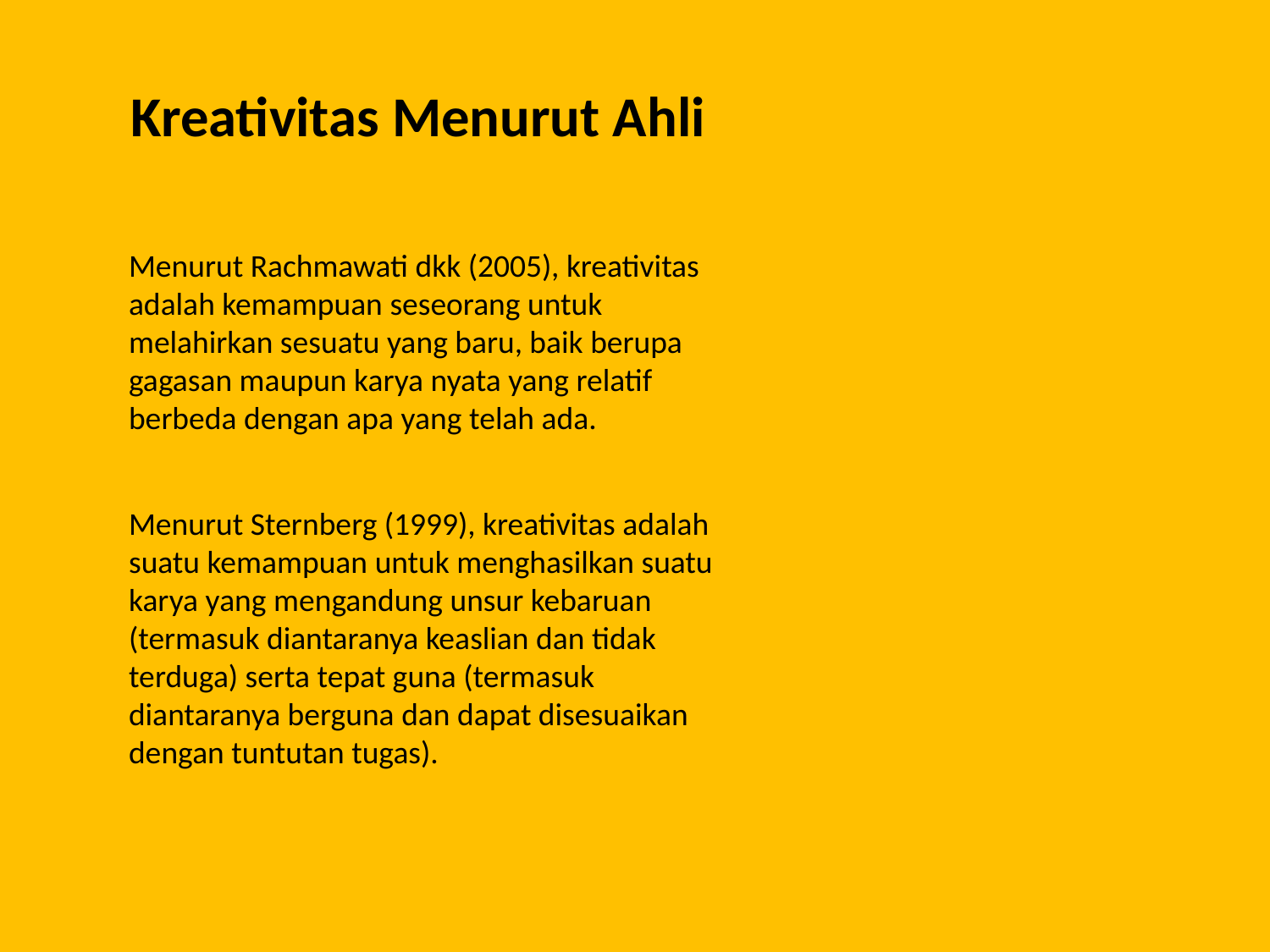

Kreativitas Menurut Ahli
Menurut Rachmawati dkk (2005), kreativitas adalah kemampuan seseorang untuk melahirkan sesuatu yang baru, baik berupa gagasan maupun karya nyata yang relatif berbeda dengan apa yang telah ada.
Menurut Sternberg (1999), kreativitas adalah suatu kemampuan untuk menghasilkan suatu karya yang mengandung unsur kebaruan (termasuk diantaranya keaslian dan tidak terduga) serta tepat guna (termasuk diantaranya berguna dan dapat disesuaikan dengan tuntutan tugas).